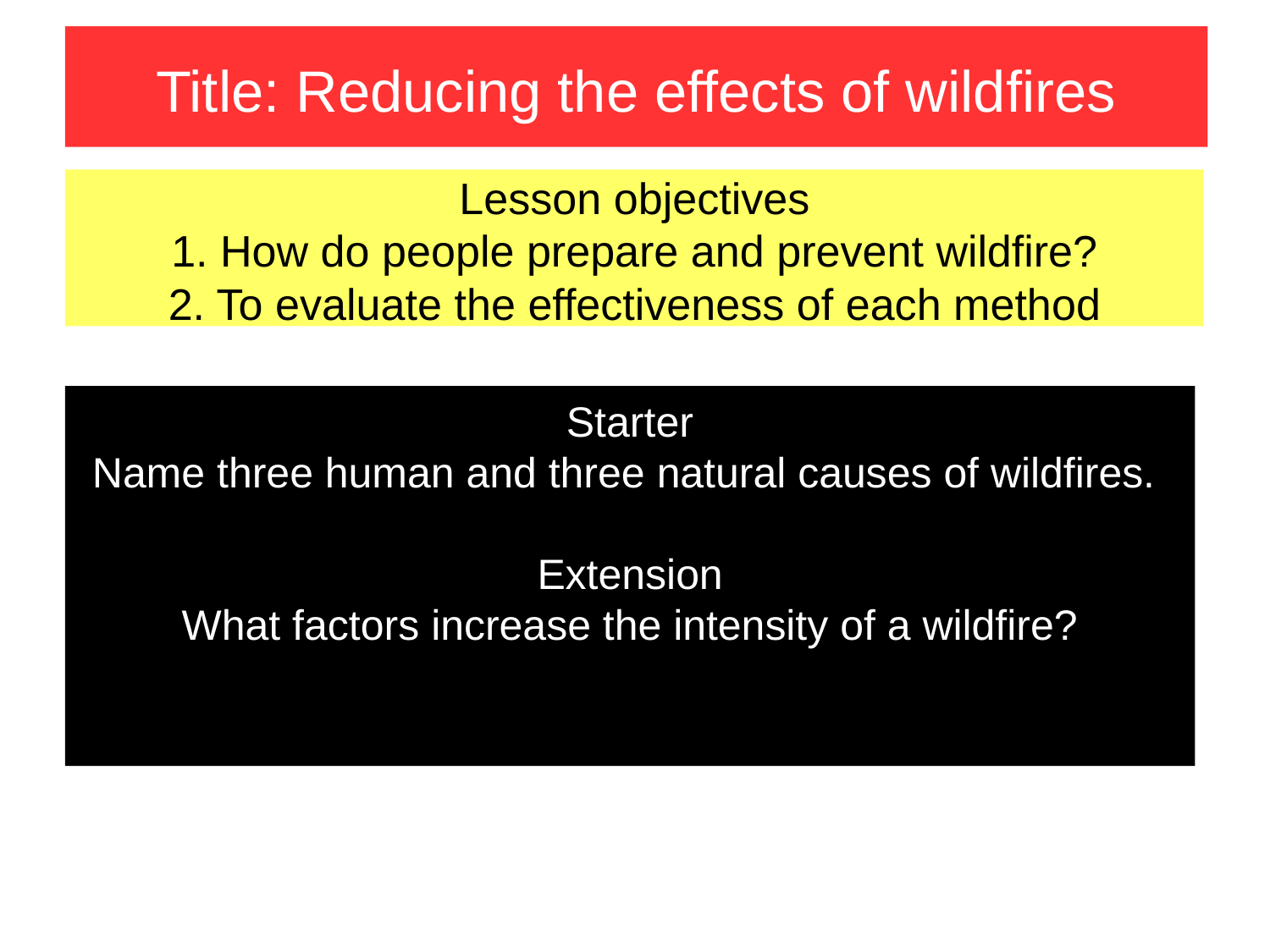

Title: Reducing the effects of wildfires
Lesson objectives
1. How do people prepare and prevent wildfire?
2. To evaluate the effectiveness of each method
Starter
Name three human and three natural causes of wildfires.

Extension
What factors increase the intensity of a wildfire?